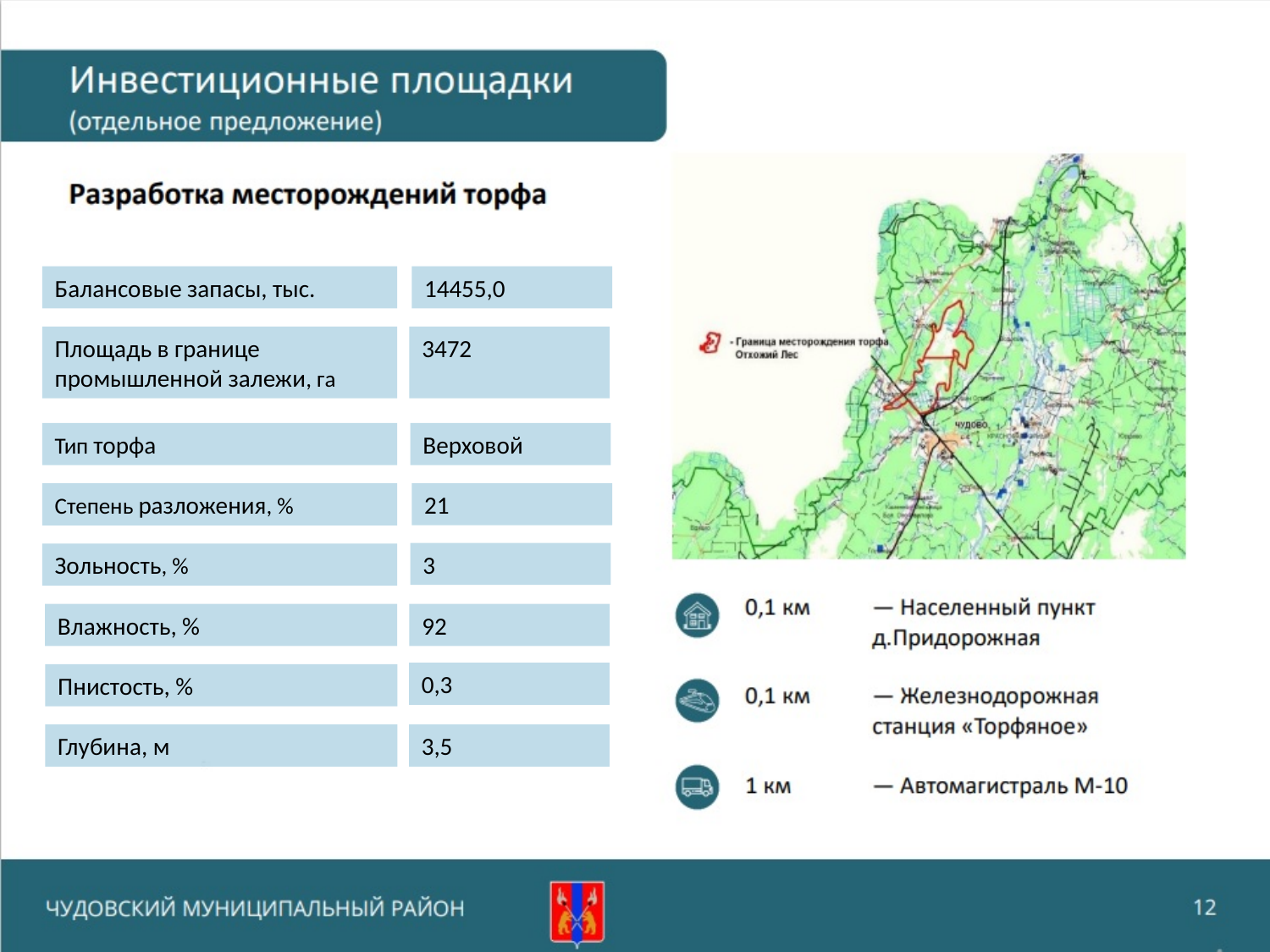

14455,0
Балансовые запасы, тыс.
Площадь в границе промышленной залежи, га
3472

Тип торфа
Верховой
21
Степень разложения, %
3
Зольность, %
92
Влажность, %
0,3
Пнистость, %
Глубина, м
3,5